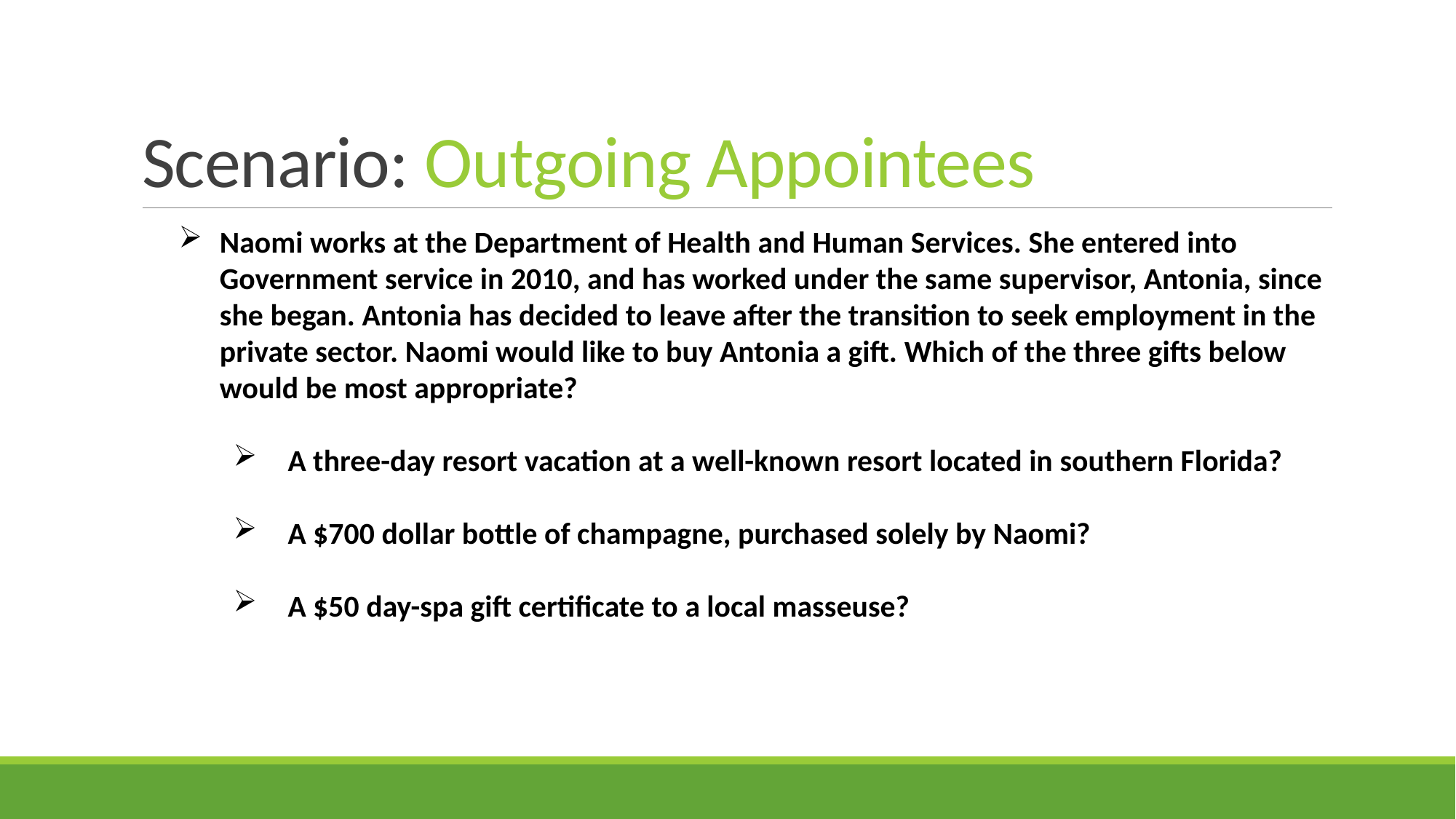

# Scenario: Outgoing Appointees
Naomi works at the Department of Health and Human Services. She entered into Government service in 2010, and has worked under the same supervisor, Antonia, since she began. Antonia has decided to leave after the transition to seek employment in the private sector. Naomi would like to buy Antonia a gift. Which of the three gifts below would be most appropriate?

A three-day resort vacation at a well-known resort located in southern Florida?

A $700 dollar bottle of champagne, purchased solely by Naomi?

A $50 day-spa gift certificate to a local masseuse?